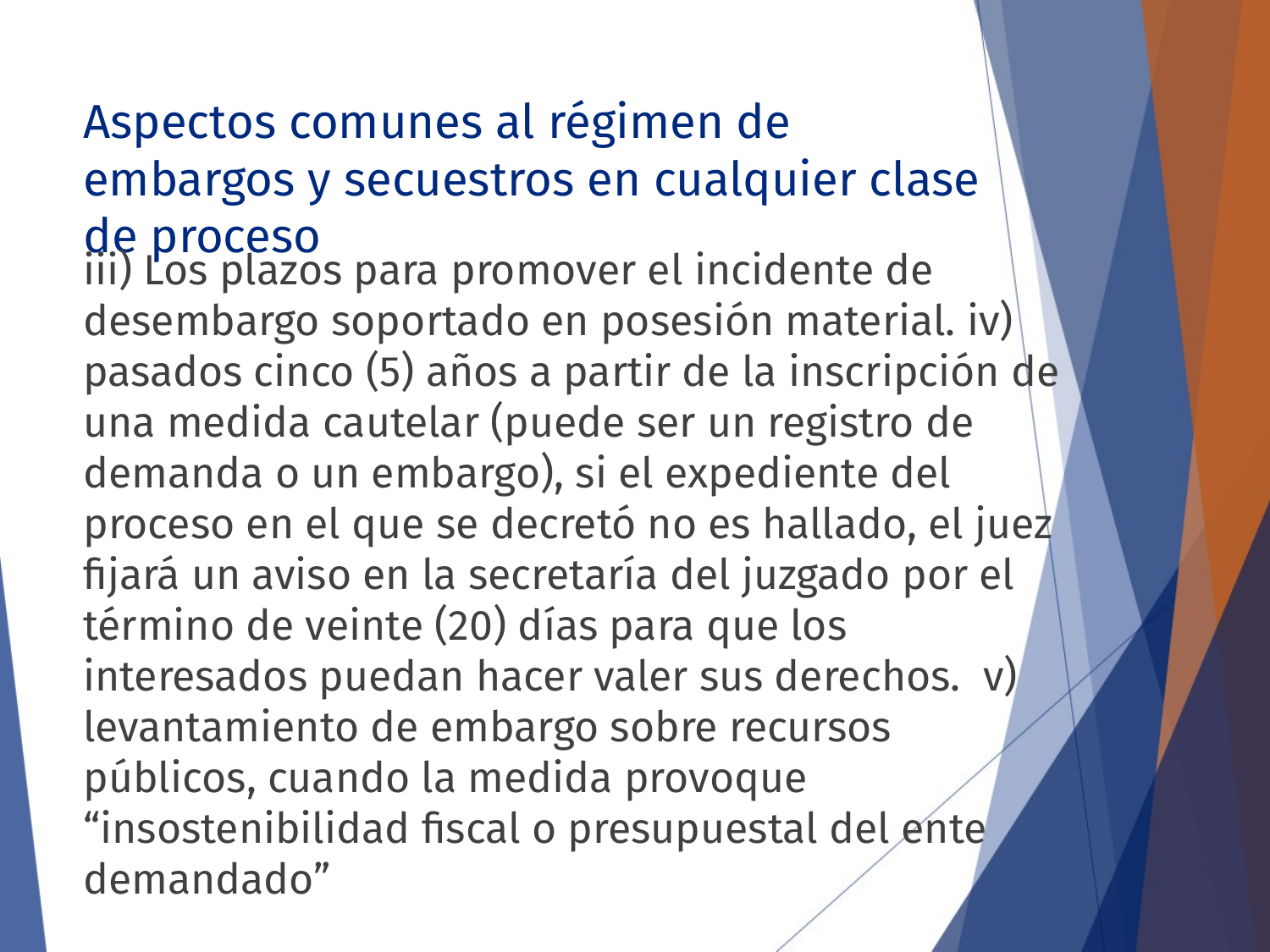

# Aspectos comunes al régimen de embargos y secuestros en cualquier clase de proceso
iii) Los plazos para promover el incidente de desembargo soportado en posesión material. iv) pasados cinco (5) años a partir de la inscripción de una medida cautelar (puede ser un registro de demanda o un embargo), si el expediente del proceso en el que se decretó no es hallado, el juez fijará un aviso en la secretaría del juzgado por el término de veinte (20) días para que los interesados puedan hacer valer sus derechos.  v) levantamiento de embargo sobre recursos públicos, cuando la medida provoque “insostenibilidad fiscal o presupuestal del ente demandado”